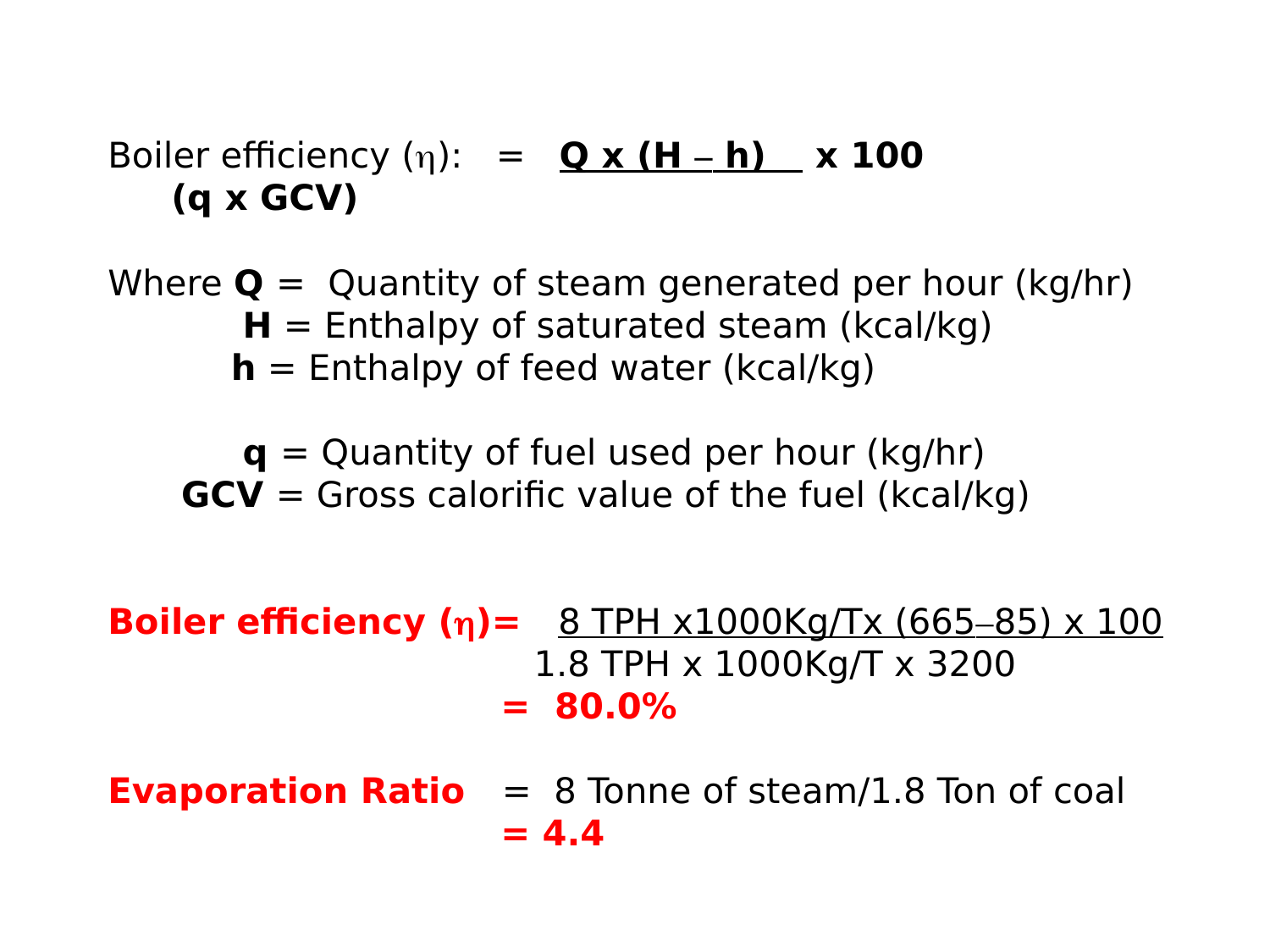

Boiler efficiency (η):   =   Q x (H – h)    x 100
     	(q x GCV)

Where Q =  Quantity of steam generated per hour (kg/hr)
           H = Enthalpy of saturated steam (kcal/kg)
           h = Enthalpy of feed water (kcal/kg)

           q = Quantity of fuel used per hour (kg/hr)
      GCV = Gross calorific value of the fuel (kcal/kg)

Boiler efficiency (η)=   8 TPH x1000Kg/Tx (665–85) x 100
                                      1.8 TPH x 1000Kg/T x 3200
                                =  80.0%

Evaporation Ratio   =  8 Tonne of steam/1.8 Ton of coal
                                = 4.4